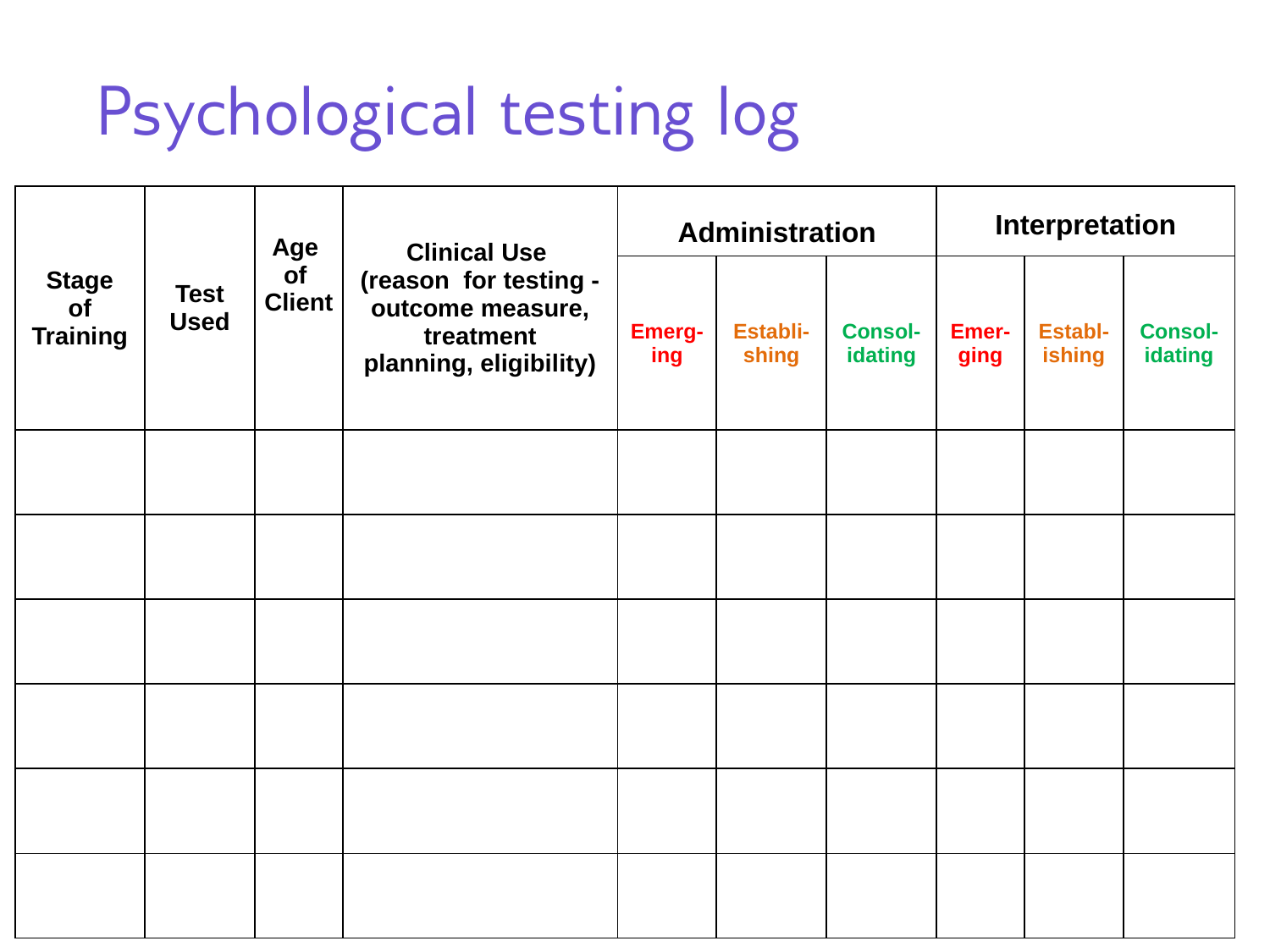

# Psychological testing log
| Stage of Training | Test Used | Age of Client | Clinical Use (reason for testing - outcome measure, treatment planning, eligibility) | Administration |  |  | Interpretation |  |  |
| --- | --- | --- | --- | --- | --- | --- | --- | --- | --- |
|  |  |  |  | Emerg-ing | Establi- shing | Consol-idating | Emer-ging | Establ- ishing | Consol-idating |
|  |  |  |  |  |  |  |  |  |  |
|  |  |  |  |  |  |  |  |  |  |
|  |  |  |  |  |  |  |  |  |  |
|  |  |  |  |  |  |  |  |  |  |
|  |  |  |  |  |  |  |  |  |  |
|  |  |  |  |  |  |  |  |  |  |